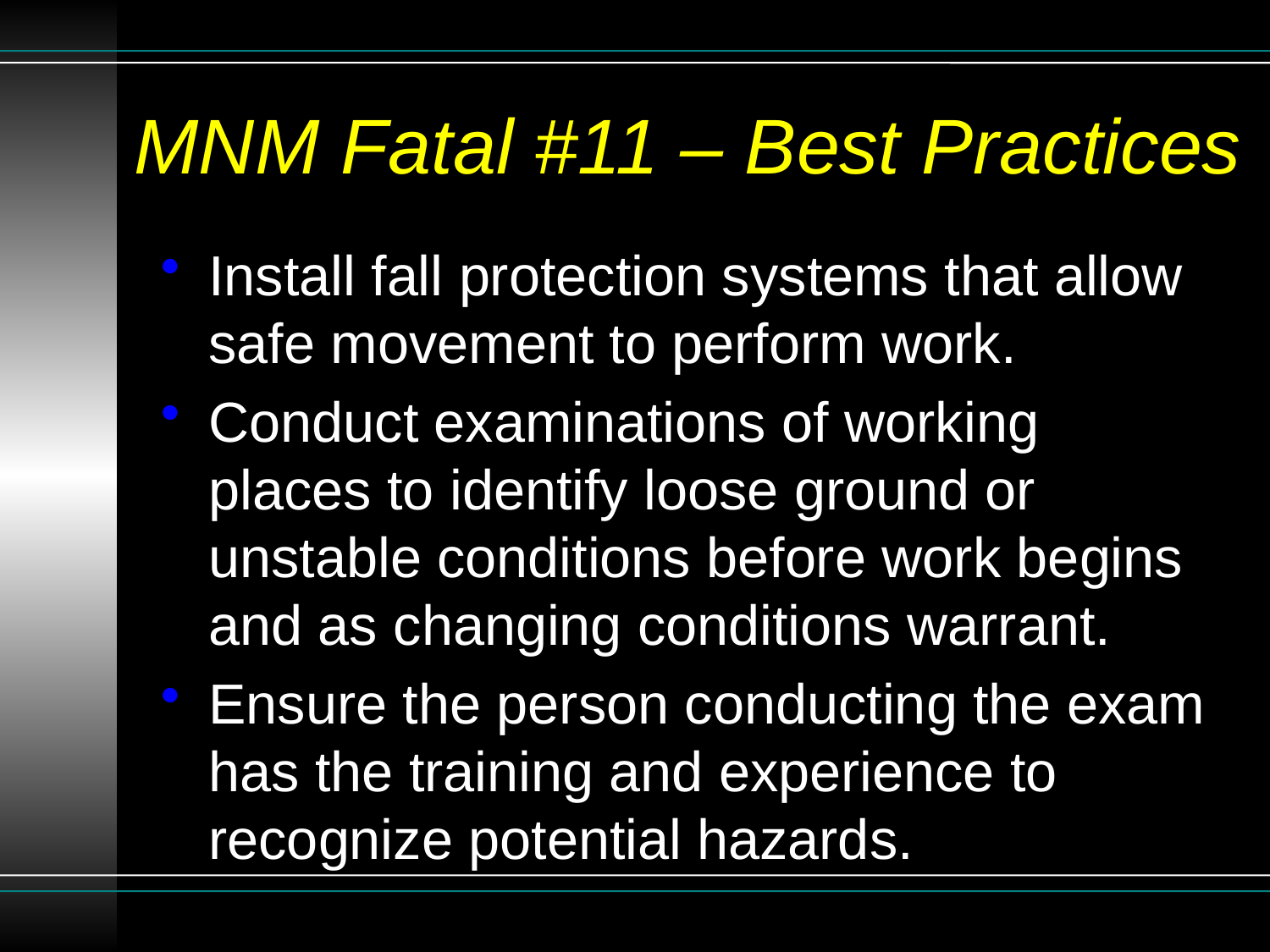

# MNM Fatal #11 – Best Practices
Install fall protection systems that allow safe movement to perform work.
Conduct examinations of working places to identify loose ground or unstable conditions before work begins and as changing conditions warrant.
Ensure the person conducting the exam has the training and experience to recognize potential hazards.